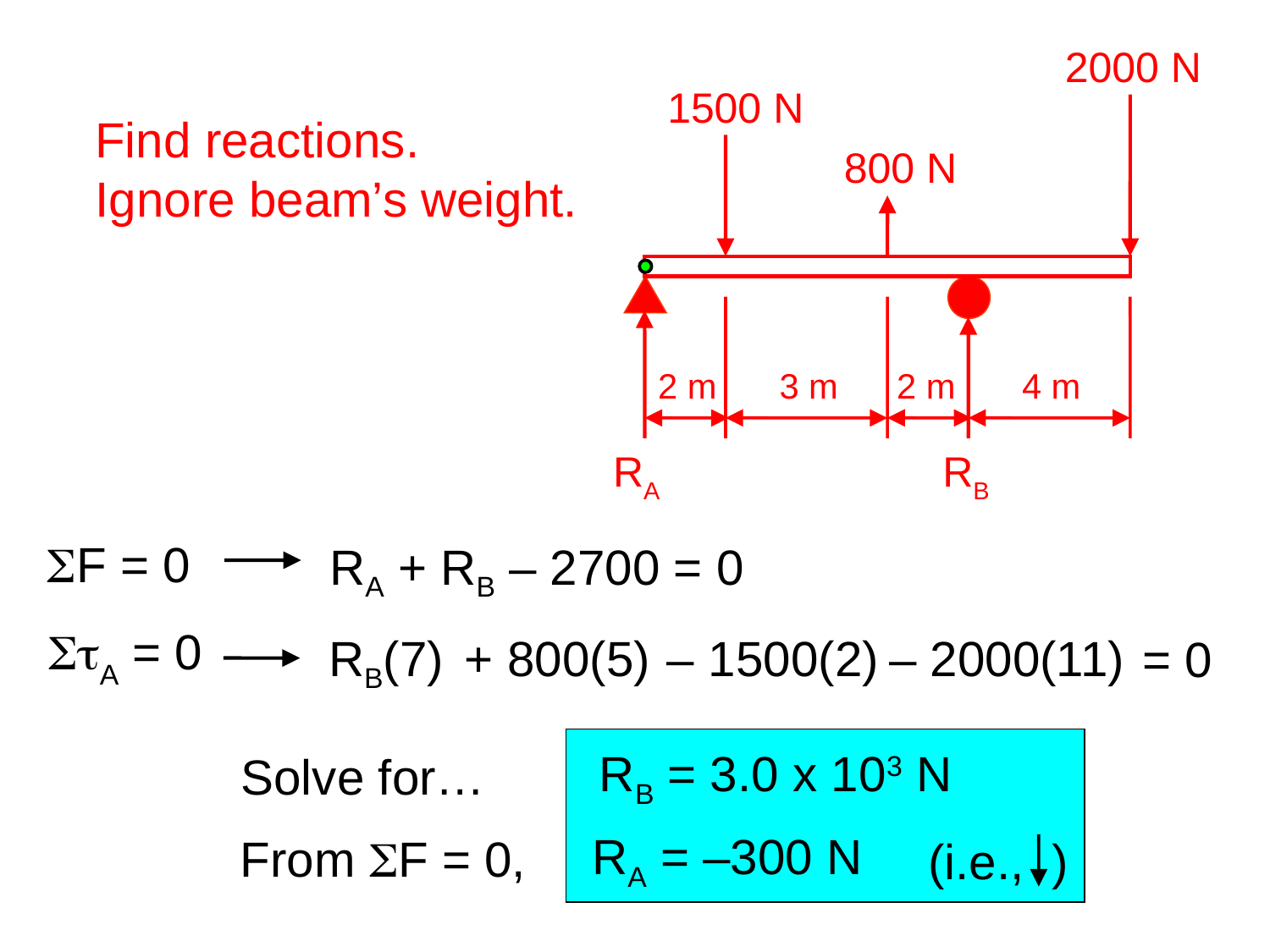

2000 N
1500 N

800 N

2 m
3 m
2 m
4 m

RA
 RB
Find reactions.
Ignore beam’s weight.
ΣF = 0
RA + RB – 2700 = 0

ΣτA = 0
+ 800(5)
– 1500(2)
– 2000(11)
RB(7)
= 0

RB = 3.0 x 103 N
Solve for…
From ΣF = 0,
RA = –300 N
(i.e.,  )